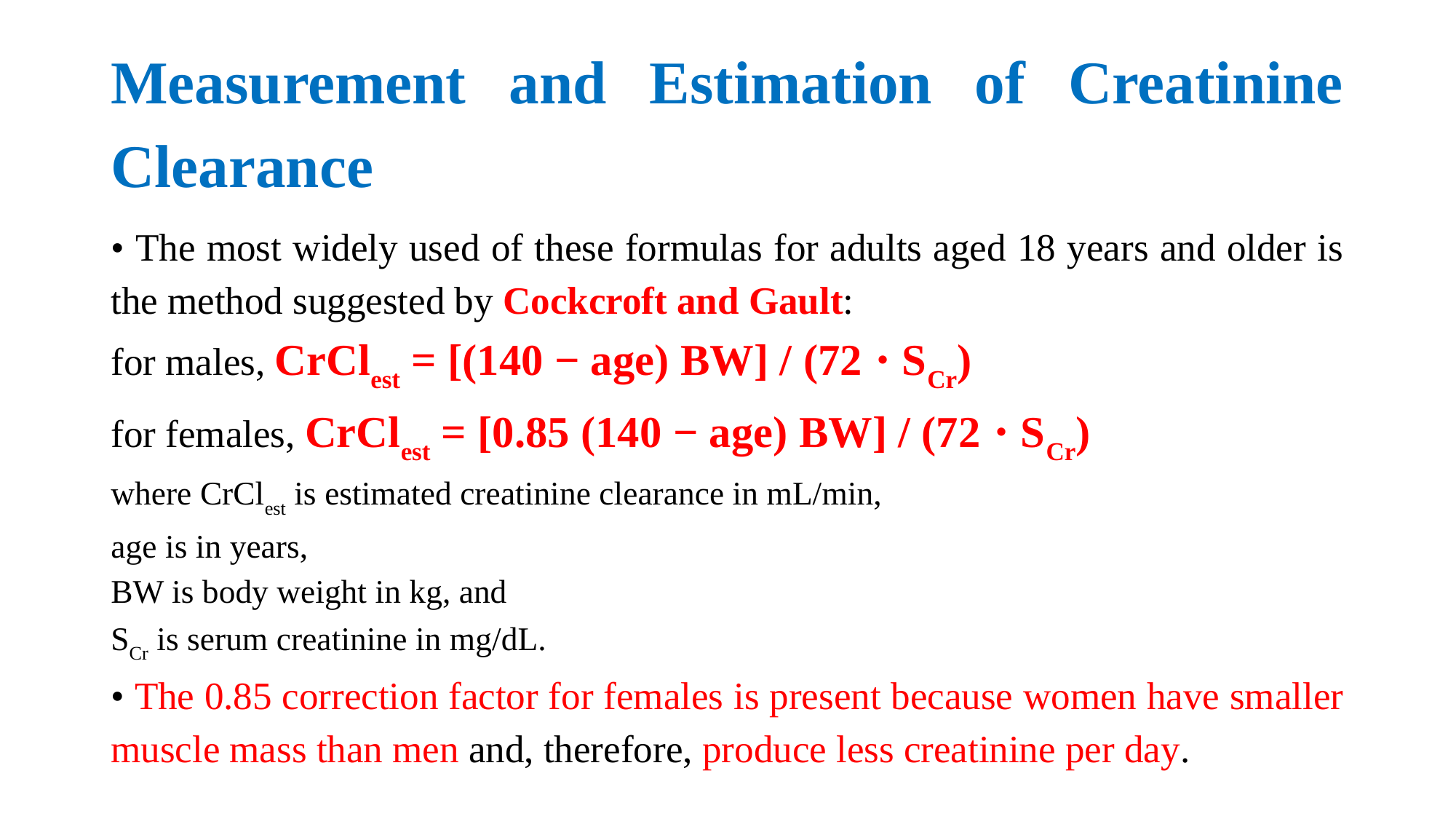

# Measurement and Estimation of Creatinine Clearance
• The most widely used of these formulas for adults aged 18 years and older is the method suggested by Cockcroft and Gault:
for males, CrClest = [(140 − age) BW] / (72 ⋅ SCr)
for females, CrClest = [0.85 (140 − age) BW] / (72 ⋅ SCr)
where CrClest is estimated creatinine clearance in mL/min,
age is in years,
BW is body weight in kg, and
SCr is serum creatinine in mg/dL.
• The 0.85 correction factor for females is present because women have smaller muscle mass than men and, therefore, produce less creatinine per day.